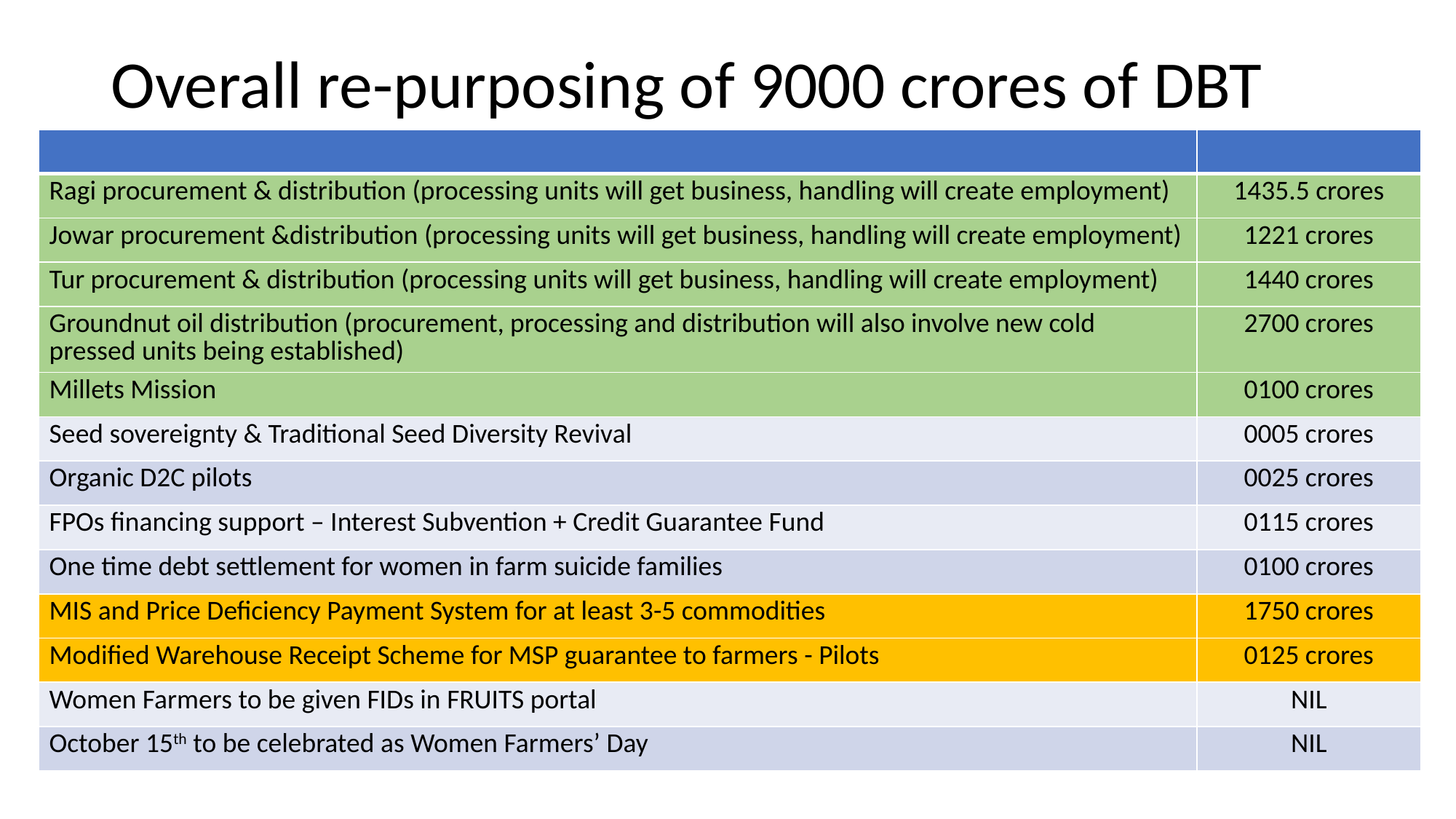

# Overall re-purposing of 9000 crores of DBT
|  |  |
| --- | --- |
| Ragi procurement & distribution (processing units will get business, handling will create employment) | 1435.5 crores |
| Jowar procurement &distribution (processing units will get business, handling will create employment) | 1221 crores |
| Tur procurement & distribution (processing units will get business, handling will create employment) | 1440 crores |
| Groundnut oil distribution (procurement, processing and distribution will also involve new cold pressed units being established) | 2700 crores |
| Millets Mission | 0100 crores |
| Seed sovereignty & Traditional Seed Diversity Revival | 0005 crores |
| Organic D2C pilots | 0025 crores |
| FPOs financing support – Interest Subvention + Credit Guarantee Fund | 0115 crores |
| One time debt settlement for women in farm suicide families | 0100 crores |
| MIS and Price Deficiency Payment System for at least 3-5 commodities | 1750 crores |
| Modified Warehouse Receipt Scheme for MSP guarantee to farmers - Pilots | 0125 crores |
| Women Farmers to be given FIDs in FRUITS portal | NIL |
| October 15th to be celebrated as Women Farmers’ Day | NIL |